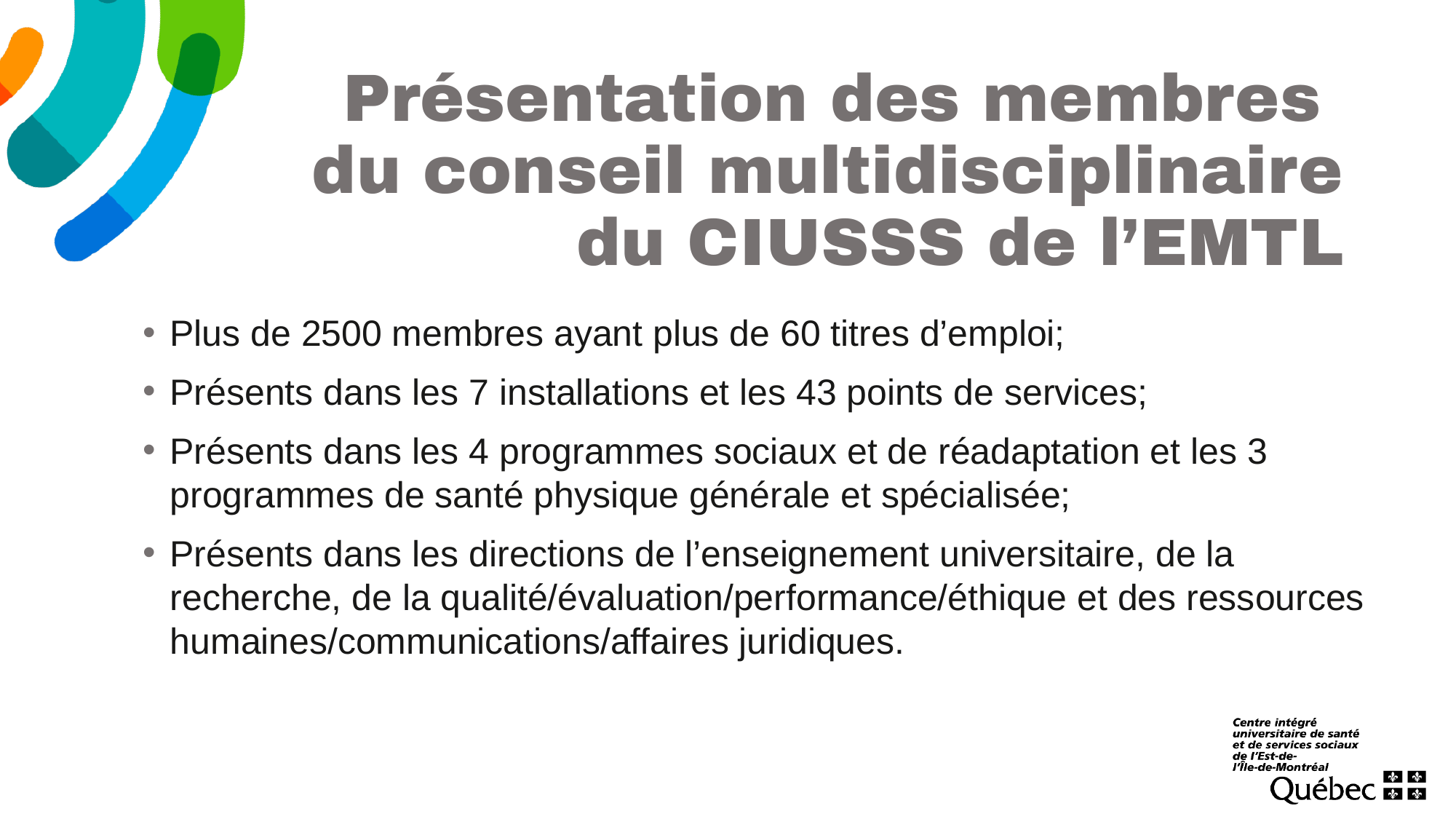

Présentation des membres
du conseil multidisciplinaire du CIUSSS de l’EMTL
Plus de 2500 membres ayant plus de 60 titres d’emploi;
Présents dans les 7 installations et les 43 points de services;
Présents dans les 4 programmes sociaux et de réadaptation et les 3 programmes de santé physique générale et spécialisée;
Présents dans les directions de l’enseignement universitaire, de la recherche, de la qualité/évaluation/performance/éthique et des ressources humaines/communications/affaires juridiques.